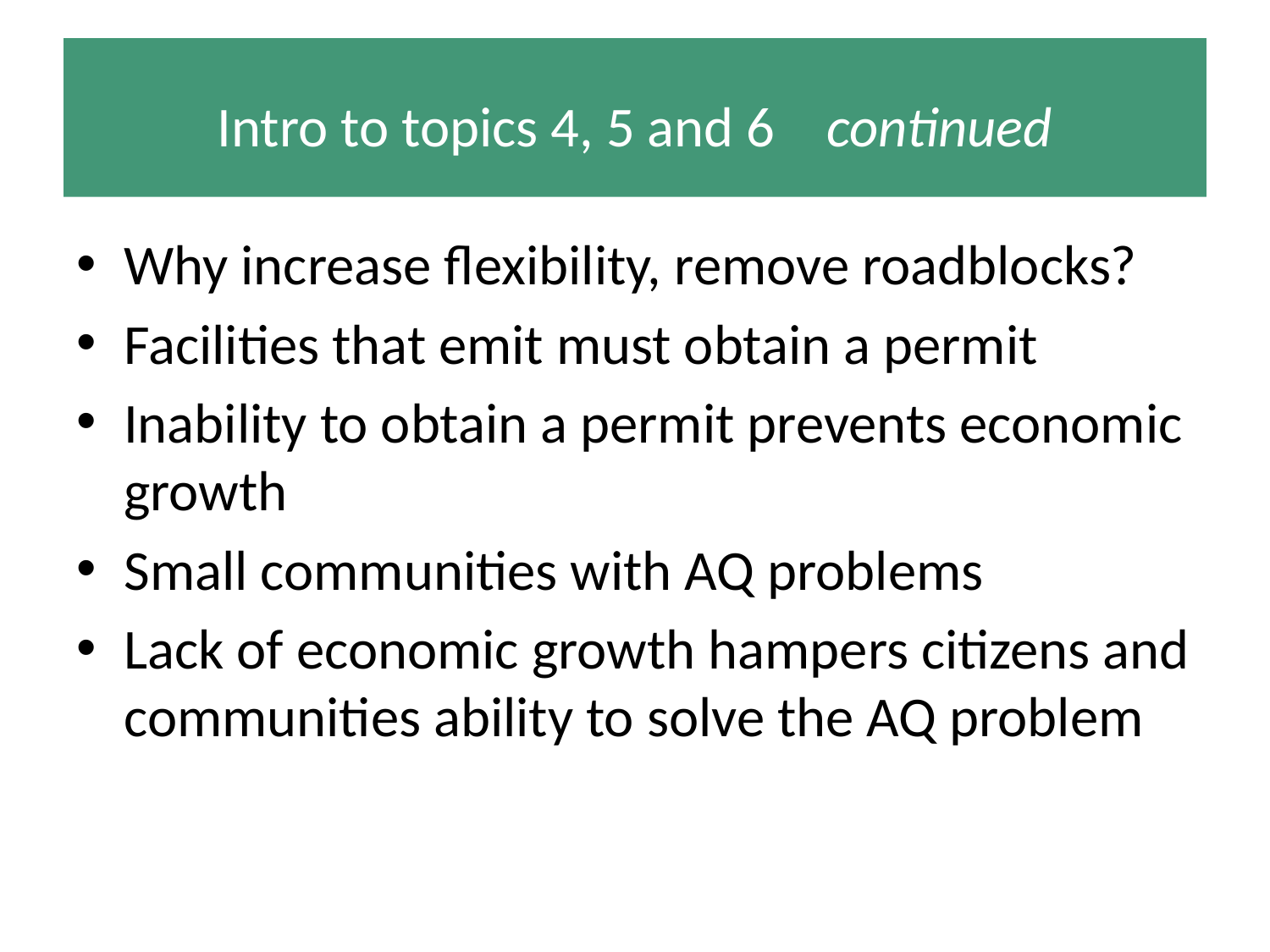

# Intro to topics 4, 5 and 6    continued
Why increase flexibility, remove roadblocks?
Facilities that emit must obtain a permit
Inability to obtain a permit prevents economic growth
Small communities with AQ problems
Lack of economic growth hampers citizens and communities ability to solve the AQ problem